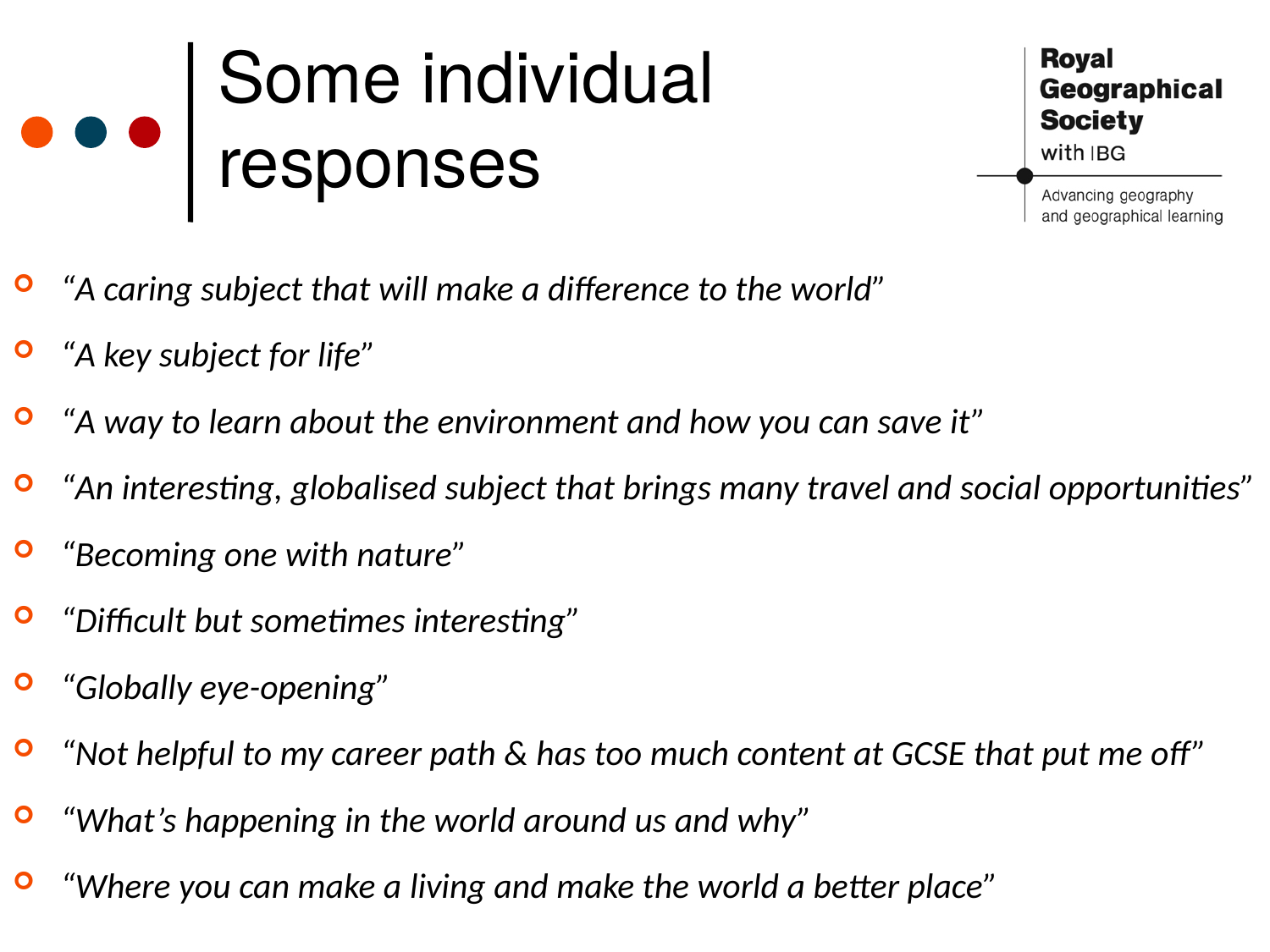

# Some individual responses
“A caring subject that will make a difference to the world”
“A key subject for life”
“A way to learn about the environment and how you can save it”
“An interesting, globalised subject that brings many travel and social opportunities”
“Becoming one with nature”
“Difficult but sometimes interesting”
“Globally eye-opening”
“Not helpful to my career path & has too much content at GCSE that put me off”
“What’s happening in the world around us and why”
“Where you can make a living and make the world a better place”